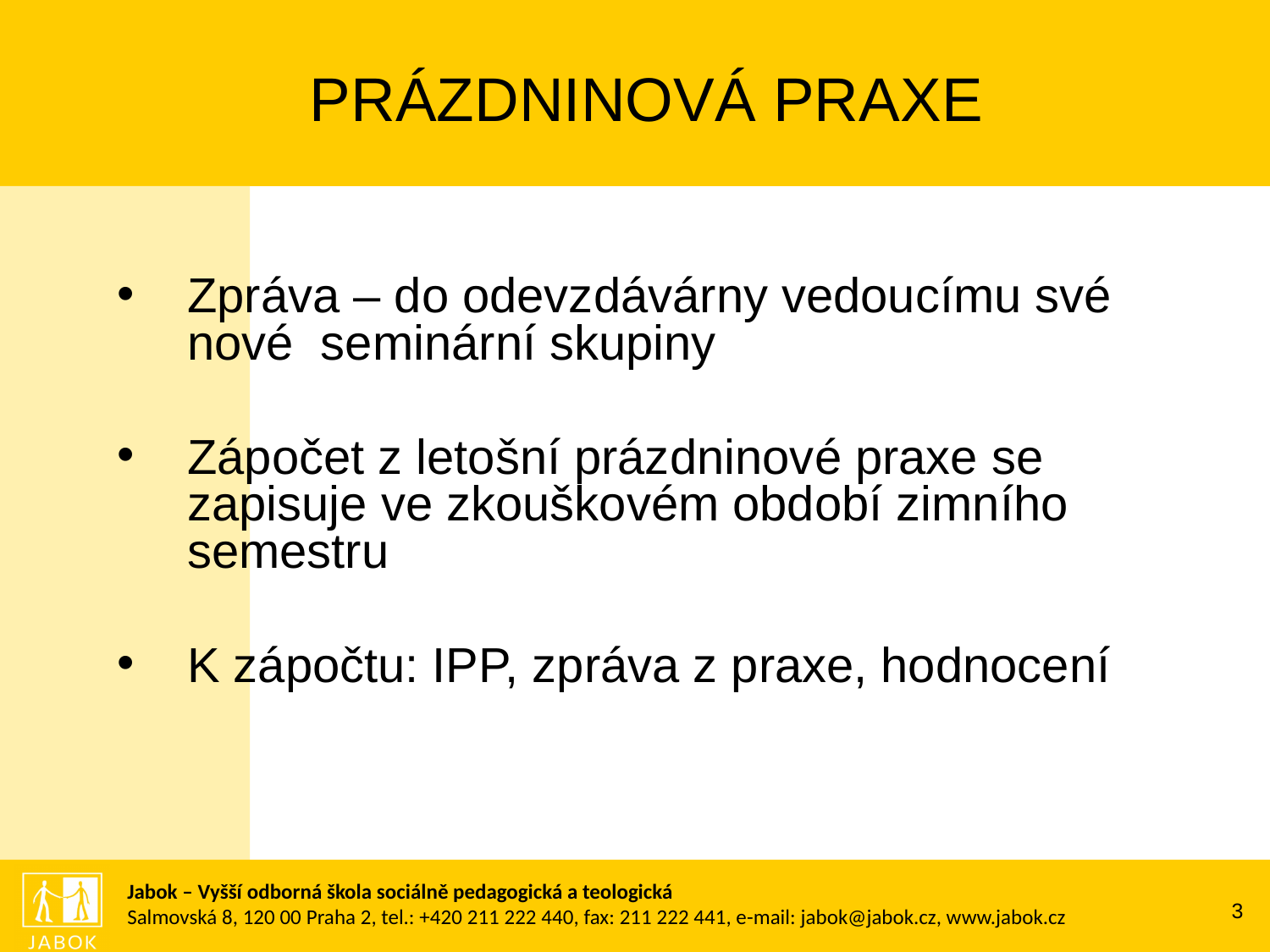

PRÁZDNINOVÁ PRAXE

Zpráva – do odevzdávárny vedoucímu své nové  seminární skupiny

Zápočet z letošní prázdninové praxe se zapisuje ve zkouškovém období zimního semestru

K zápočtu: IPP, zpráva z praxe, hodnocení